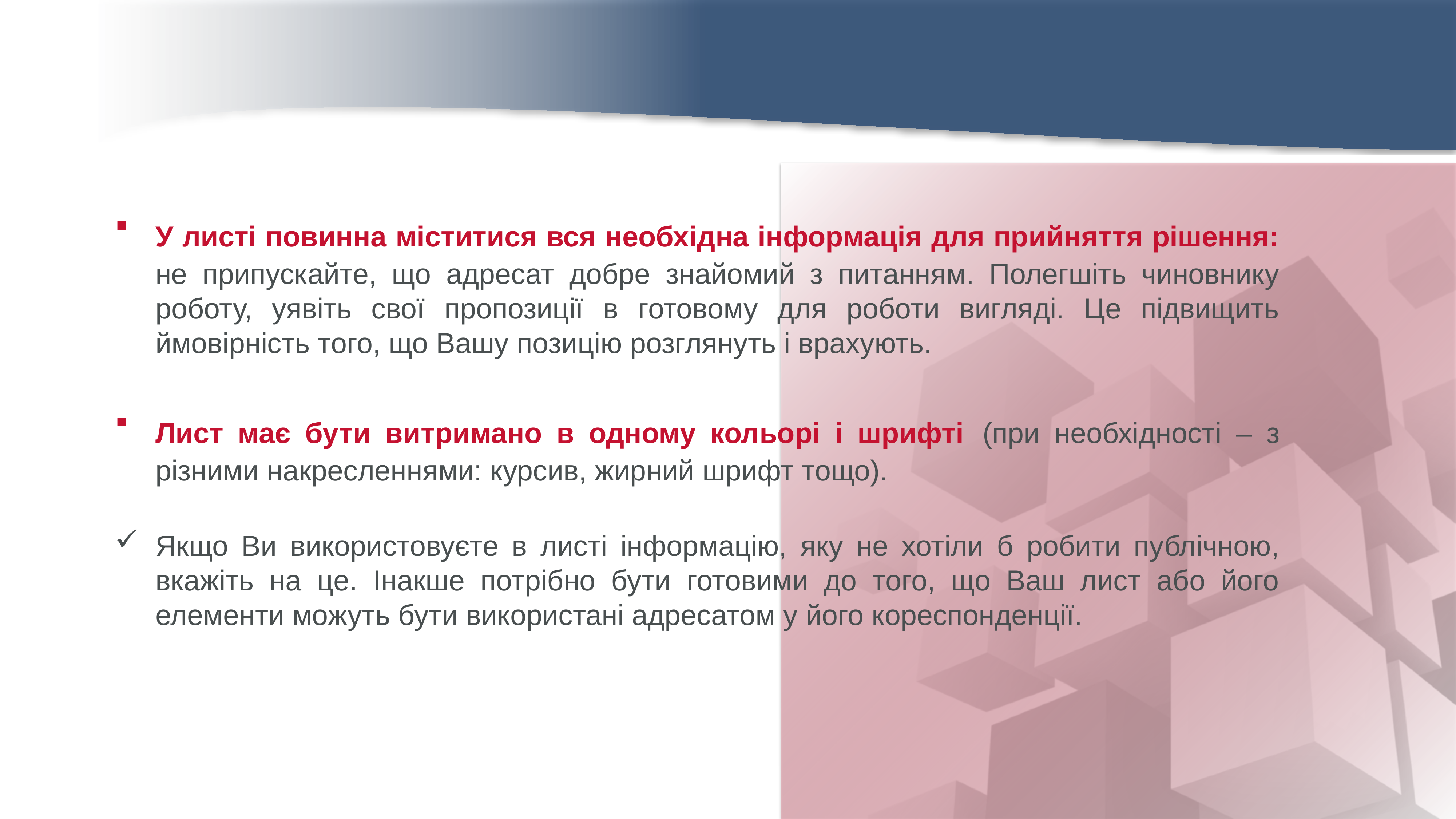

У листі повинна міститися вся необхідна інформація для прийняття рішення: не припускайте, що адресат добре знайомий з питанням. Полегшіть чиновнику роботу, уявіть свої пропозиції в готовому для роботи вигляді. Це підвищить ймовірність того, що Вашу позицію розглянуть і врахують.
Лист має бути витримано в одному кольорі і шрифті (при необхідності – з різними накресленнями: курсив, жирний шрифт тощо).
Якщо Ви використовуєте в листі інформацію, яку не хотіли б робити публічною, вкажіть на це. Інакше потрібно бути готовими до того, що Ваш лист або його елементи можуть бути використані адресатом у його кореспонденції.